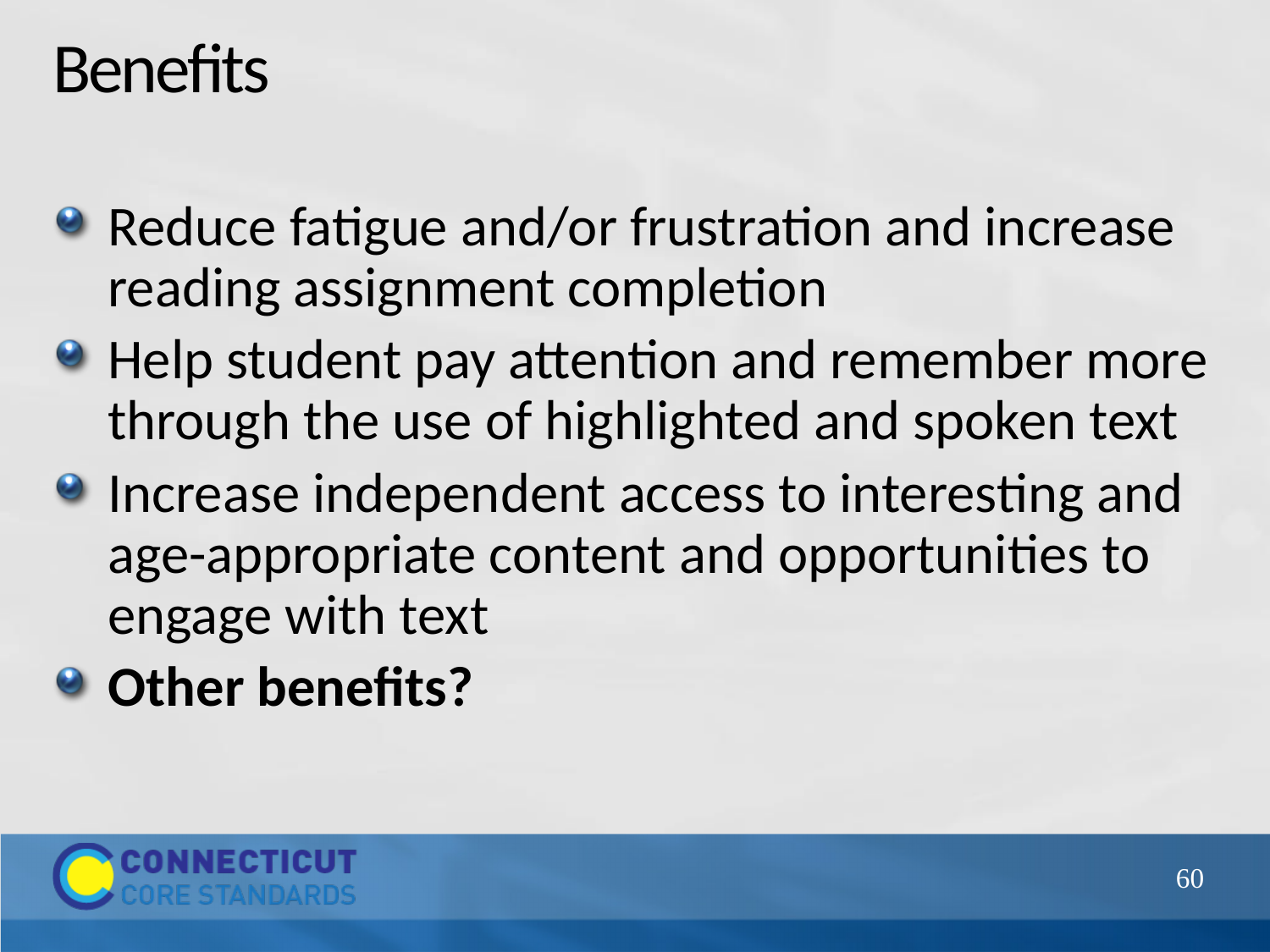

# Benefits
Reduce fatigue and/or frustration and increase reading assignment completion
Help student pay attention and remember more through the use of highlighted and spoken text
Increase independent access to interesting and age-appropriate content and opportunities to engage with text
Other benefits?

60